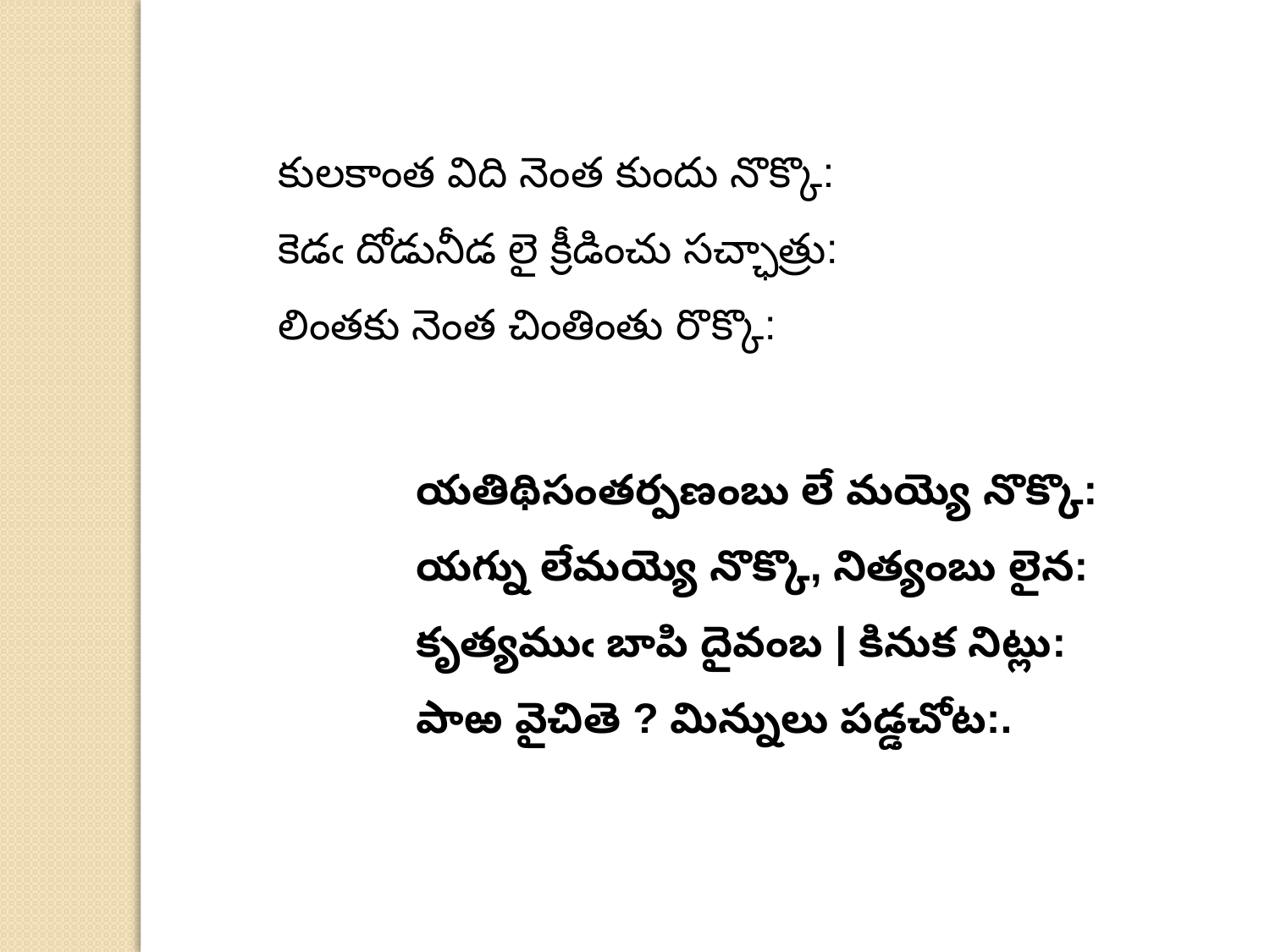

కులకాంత విది నెంత కుందు నొక్కొ:
కెడఁ దోడునీడ లై క్రీడించు సచ్ఛాత్రు:
లింతకు నెంత చింతింతు రొక్కొ:

యతిథిసంతర్పణంబు లే మయ్యె నొక్కొ:
యగ్ను లేమయ్యె నొక్కొ, నిత్యంబు లైన:
కృత్యముఁ బాపి దైవంబ | కినుక నిట్లు:
పాఱ వైచితె ? మిన్నులు పడ్డచోట:.